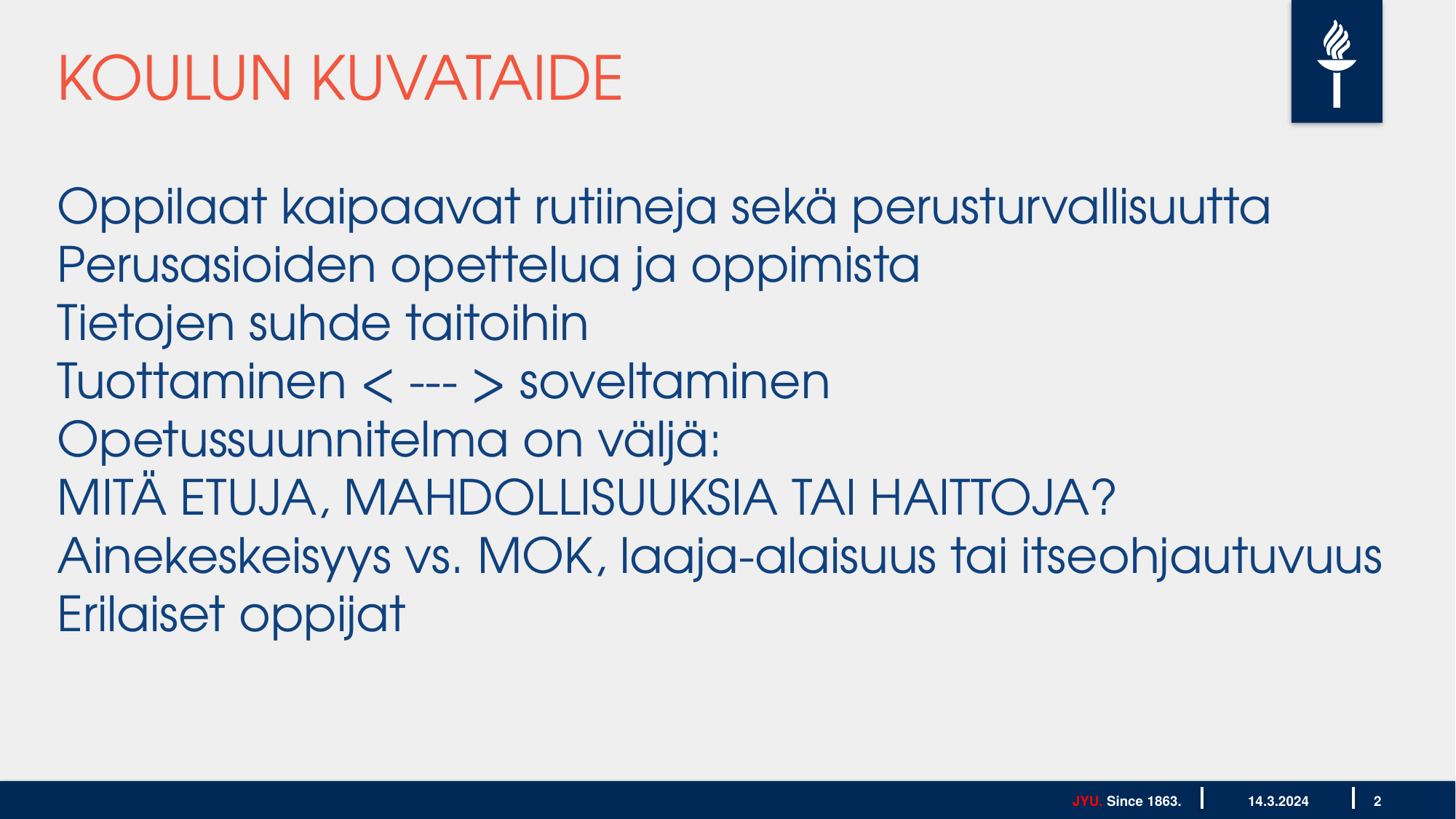

KOULUN KUVATAIDE
Oppilaat kaipaavat rutiineja sekä perusturvallisuutta
Perusasioiden opettelua ja oppimista
Tietojen suhde taitoihin
Tuottaminen < --- > soveltaminen
Opetussuunnitelma on väljä:
MITÄ ETUJA, MAHDOLLISUUKSIA TAI HAITTOJA?
Ainekeskeisyys vs. MOK, laaja-alaisuus tai itseohjautuvuus
Erilaiset oppijat
JYU. Since 1863.
14.3.2024
2